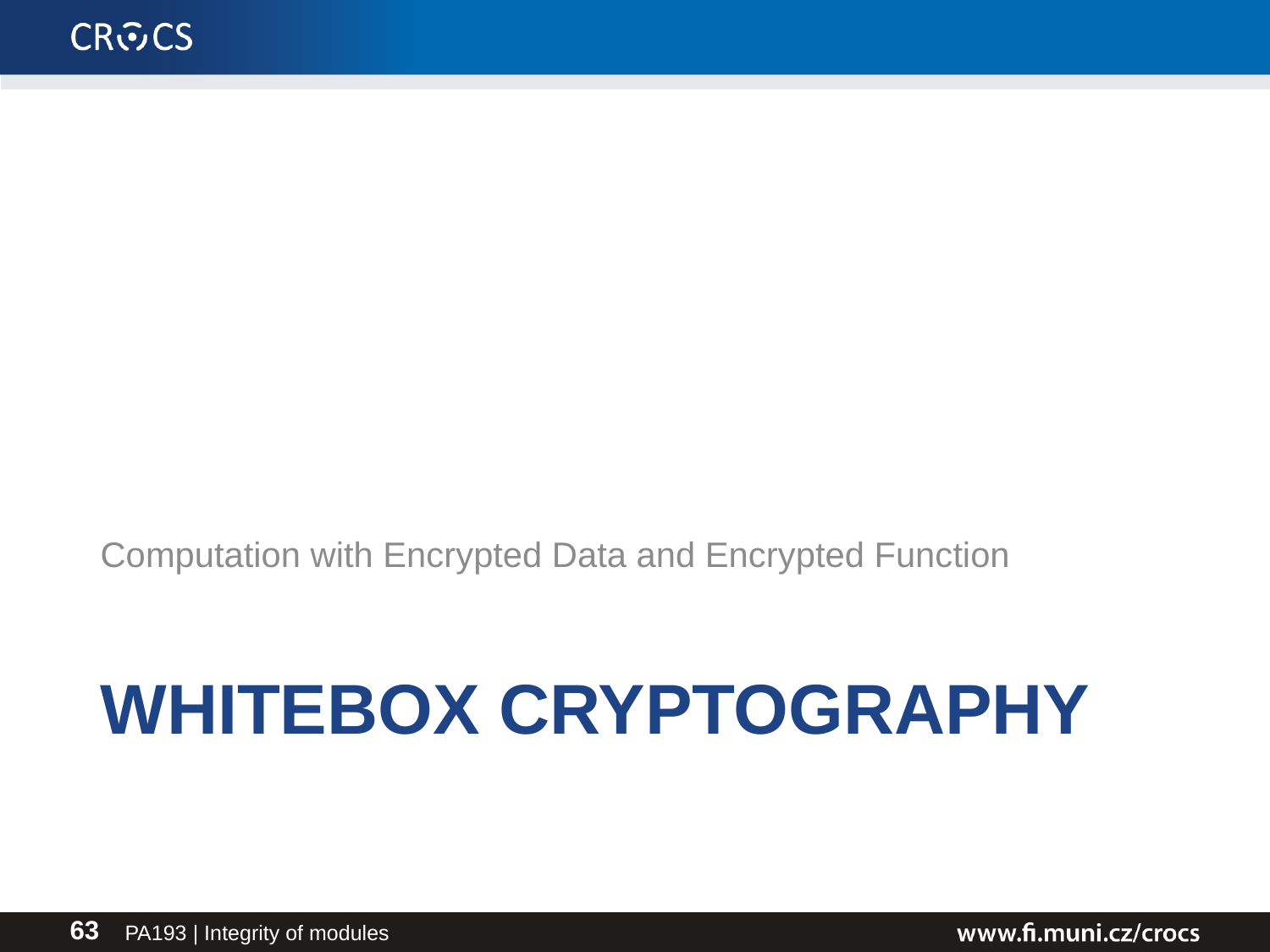

Computation with Encrypted Data and Encrypted Function
# Whitebox cryptography
PA193 | Integrity of modules
63